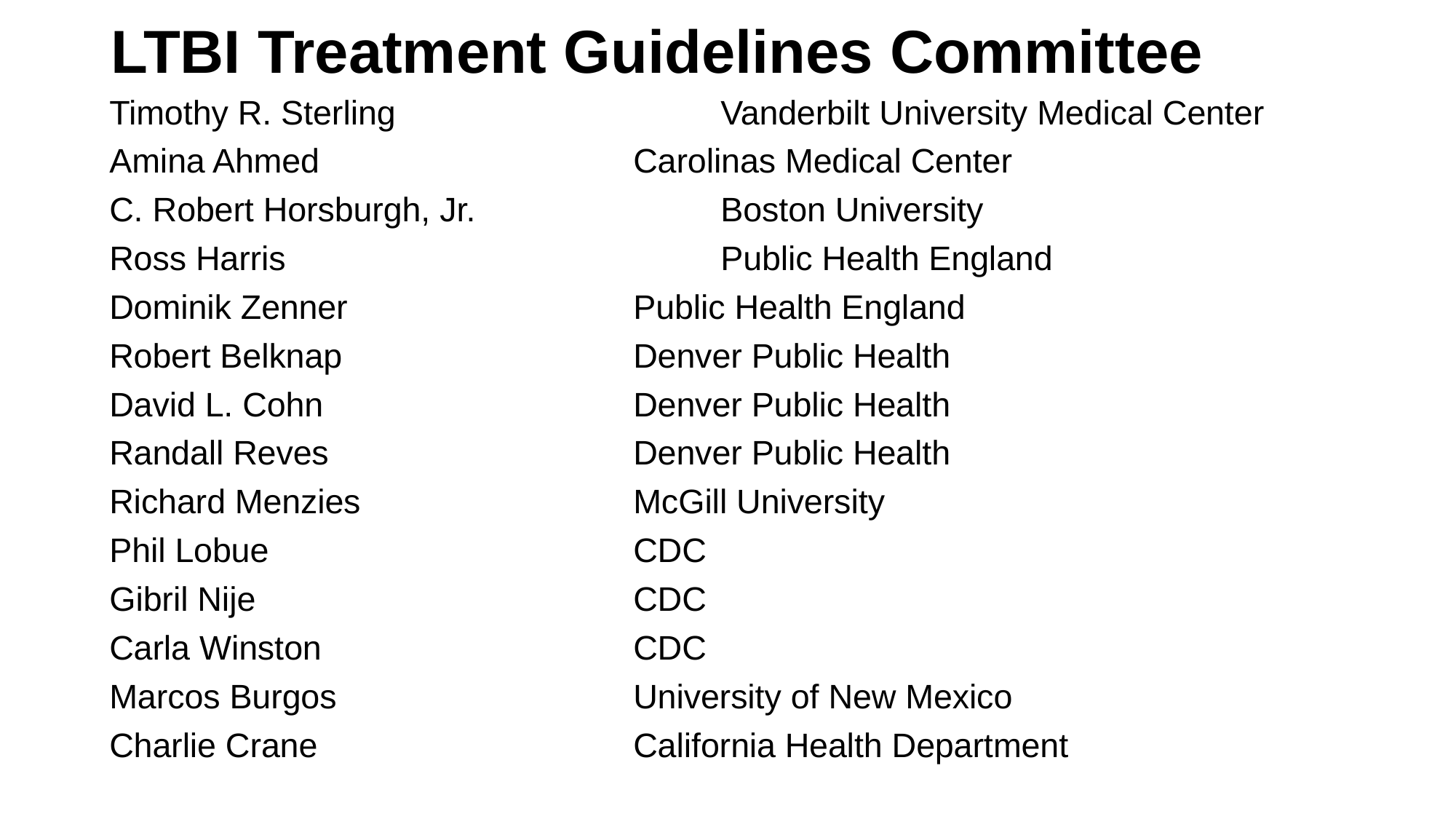

# LTBI Treatment Guidelines Committee
Timothy R. Sterling				Vanderbilt University Medical Center
Amina Ahmed				Carolinas Medical Center
C. Robert Horsburgh, Jr.			Boston University
Ross Harris					Public Health England
Dominik Zenner				Public Health England
Robert Belknap				Denver Public Health
David L. Cohn				Denver Public Health
Randall Reves				Denver Public Health
Richard Menzies				McGill University
Phil Lobue					CDC
Gibril Nije					CDC
Carla Winston				CDC
Marcos Burgos				University of New Mexico
Charlie Crane				California Health Department